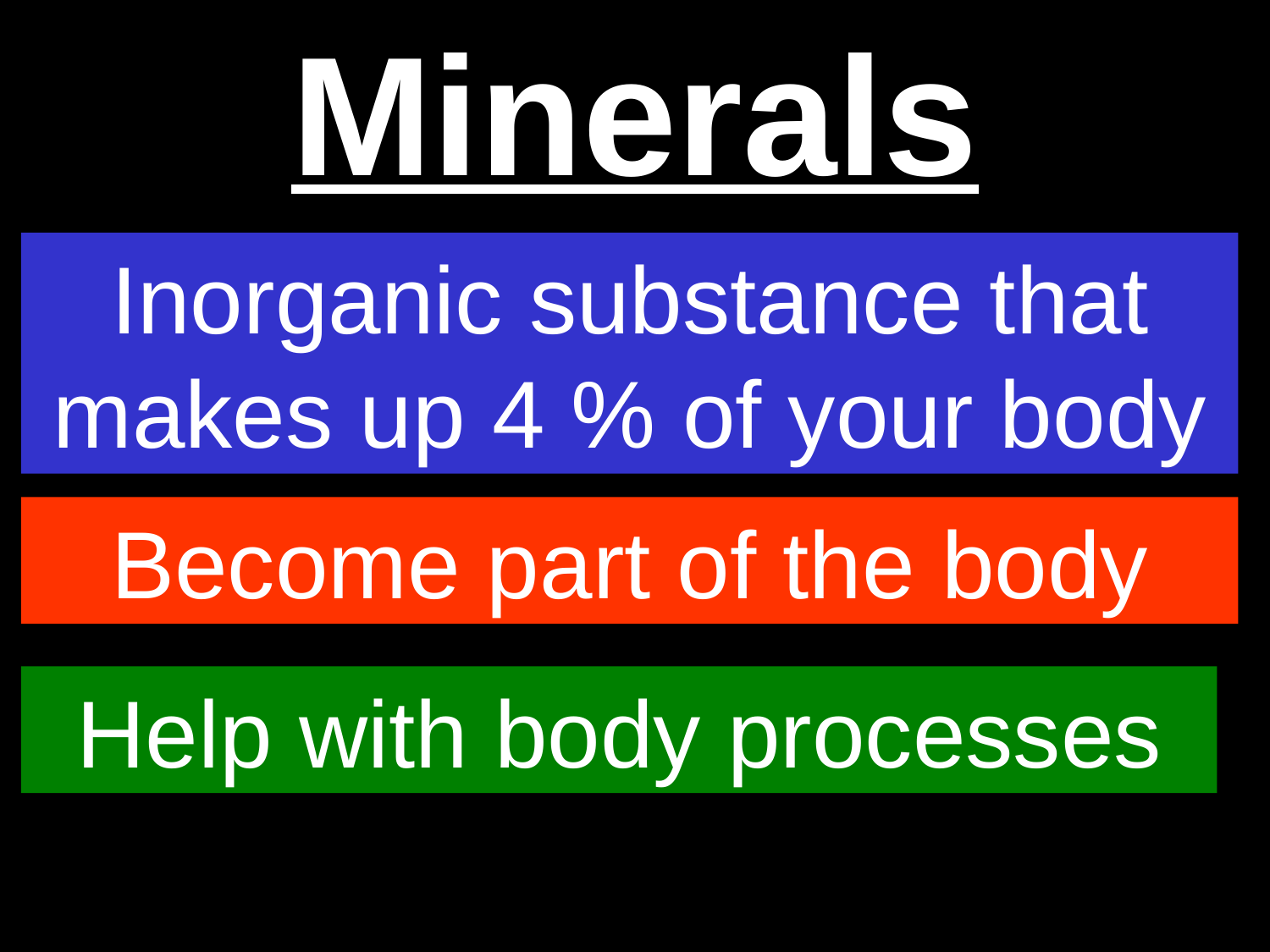

Minerals
Inorganic substance that makes up 4 % of your body
Become part of the body
Help with body processes